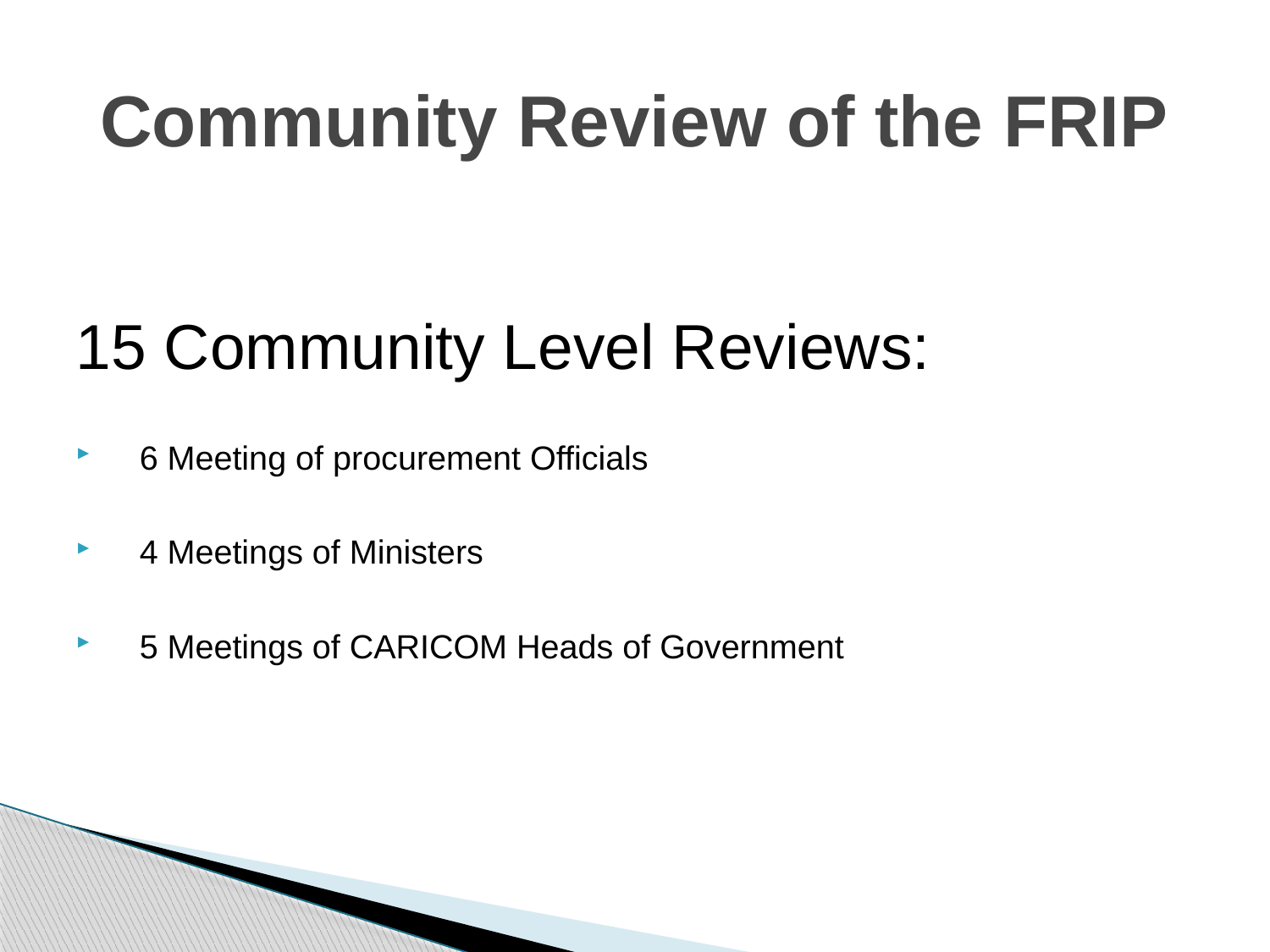

# Community Review of the FRIP

15 Community Level Reviews:

6 Meeting of procurement Officials

4 Meetings of Ministers

5 Meetings of CARICOM Heads of Government